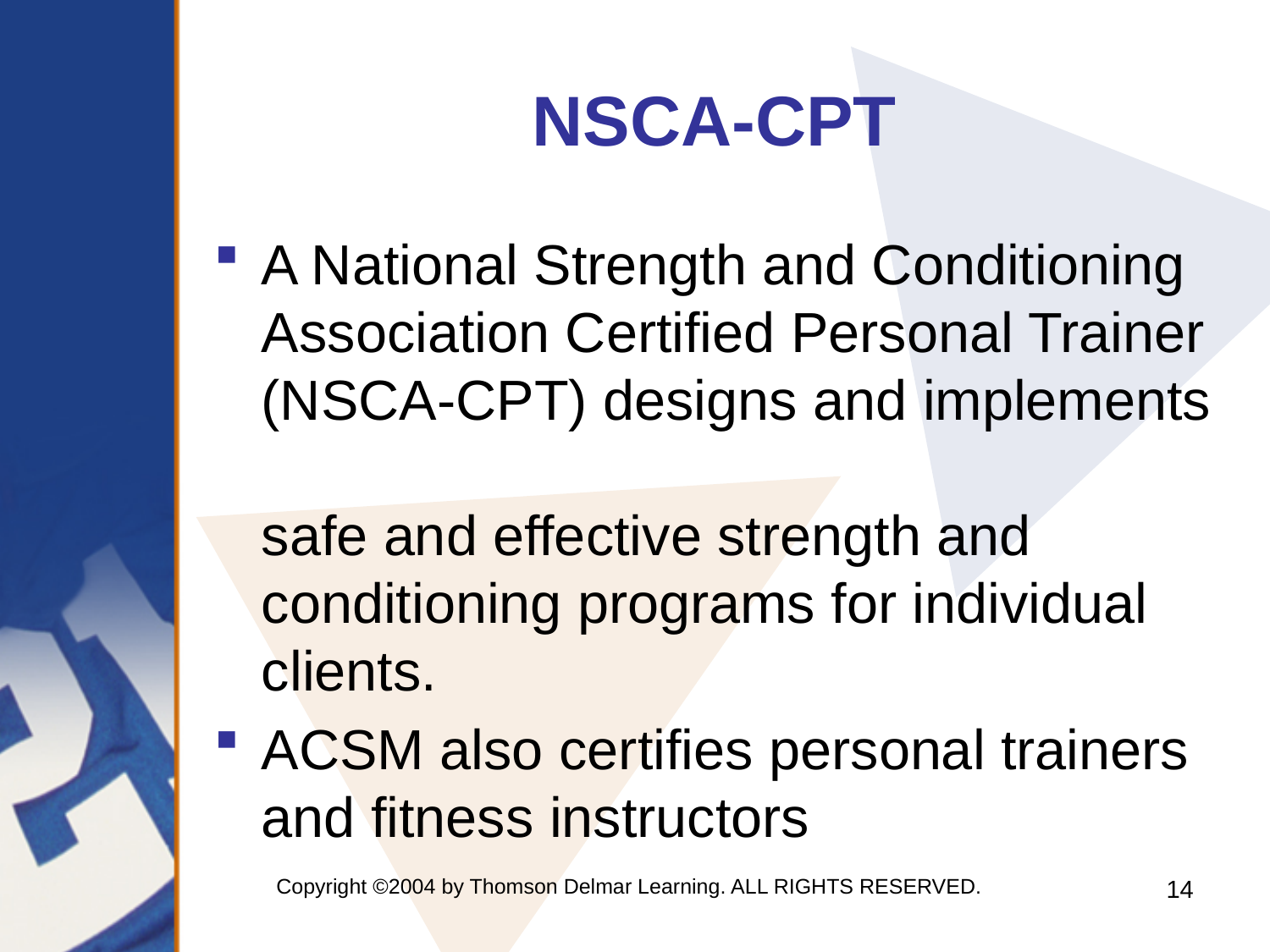

# NSCA-CPT
A National Strength and Conditioning Association Certified Personal Trainer (NSCA-CPT) designs and implements
safe and effective strength and conditioning programs for individual clients.
ACSM also certifies personal trainers and fitness instructors
Copyright ©2004 by Thomson Delmar Learning. ALL RIGHTS RESERVED.
14